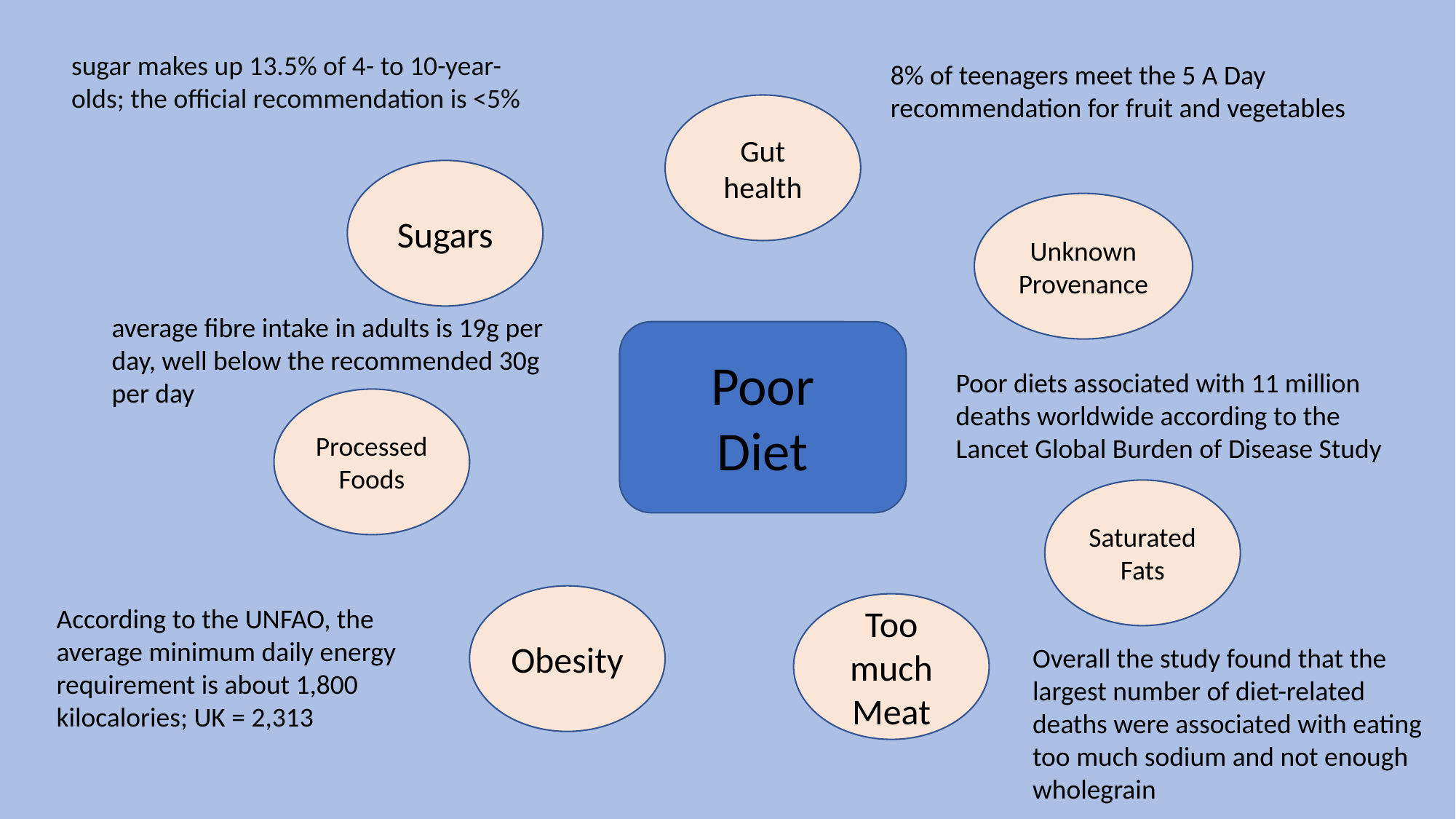

sugar makes up 13.5% of 4- to 10-year-olds; the official recommendation is <5%
8% of teenagers meet the 5 A Day recommendation for fruit and vegetables
Gut health
Sugars
Unknown Provenance
average fibre intake in adults is 19g per day, well below the recommended 30g per day

Poor Diet
Poor diets associated with 11 million deaths worldwide according to the Lancet Global Burden of Disease Study
Processed Foods
Saturated Fats
Obesity
Too much Meat
According to the UNFAO, the average minimum daily energy requirement is about 1,800 kilocalories; UK = 2,313
Overall the study found that the largest number of diet-related deaths were associated with eating too much sodium and not enough wholegrain